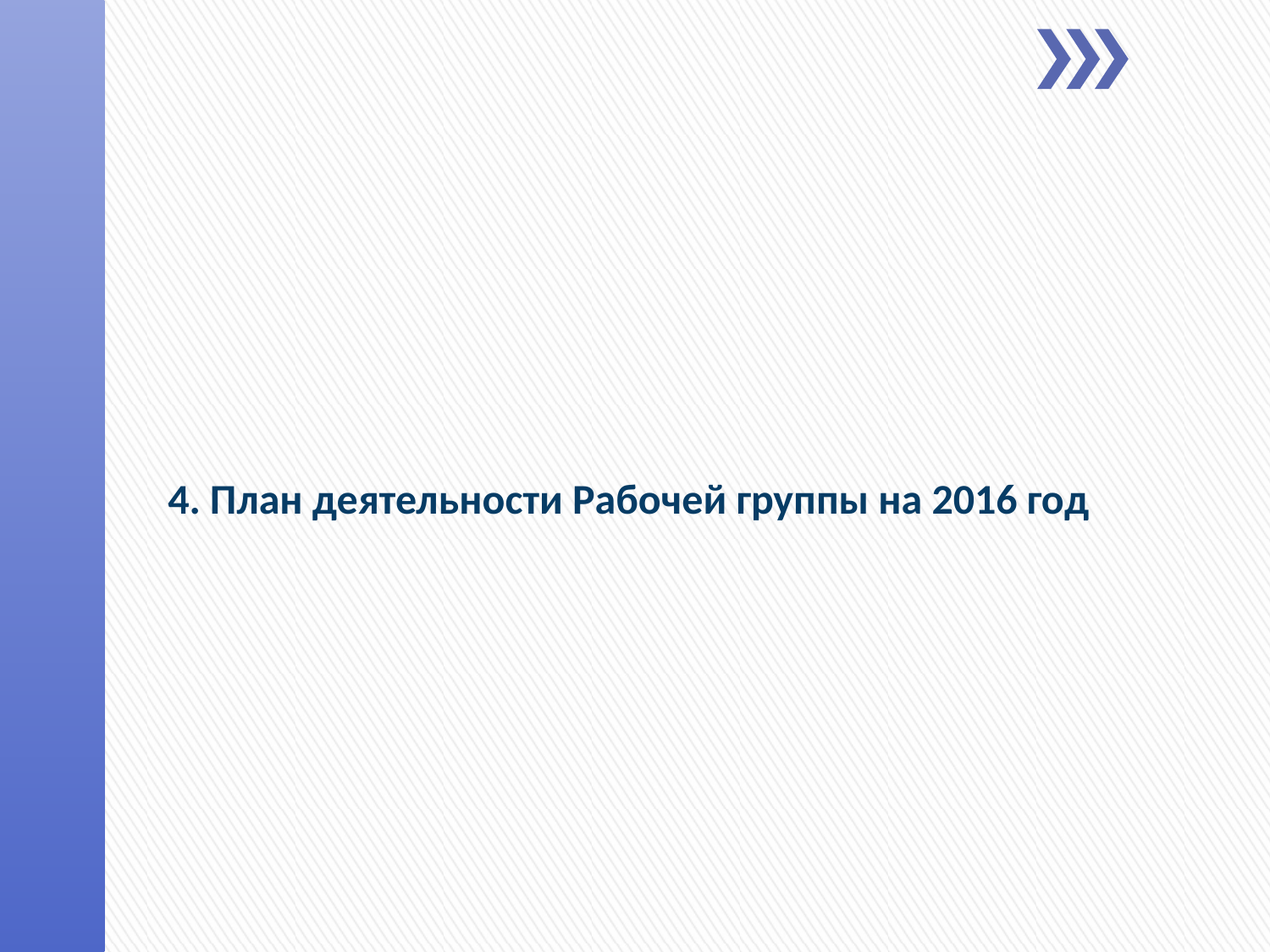

4. План деятельности Рабочей группы на 2016 год